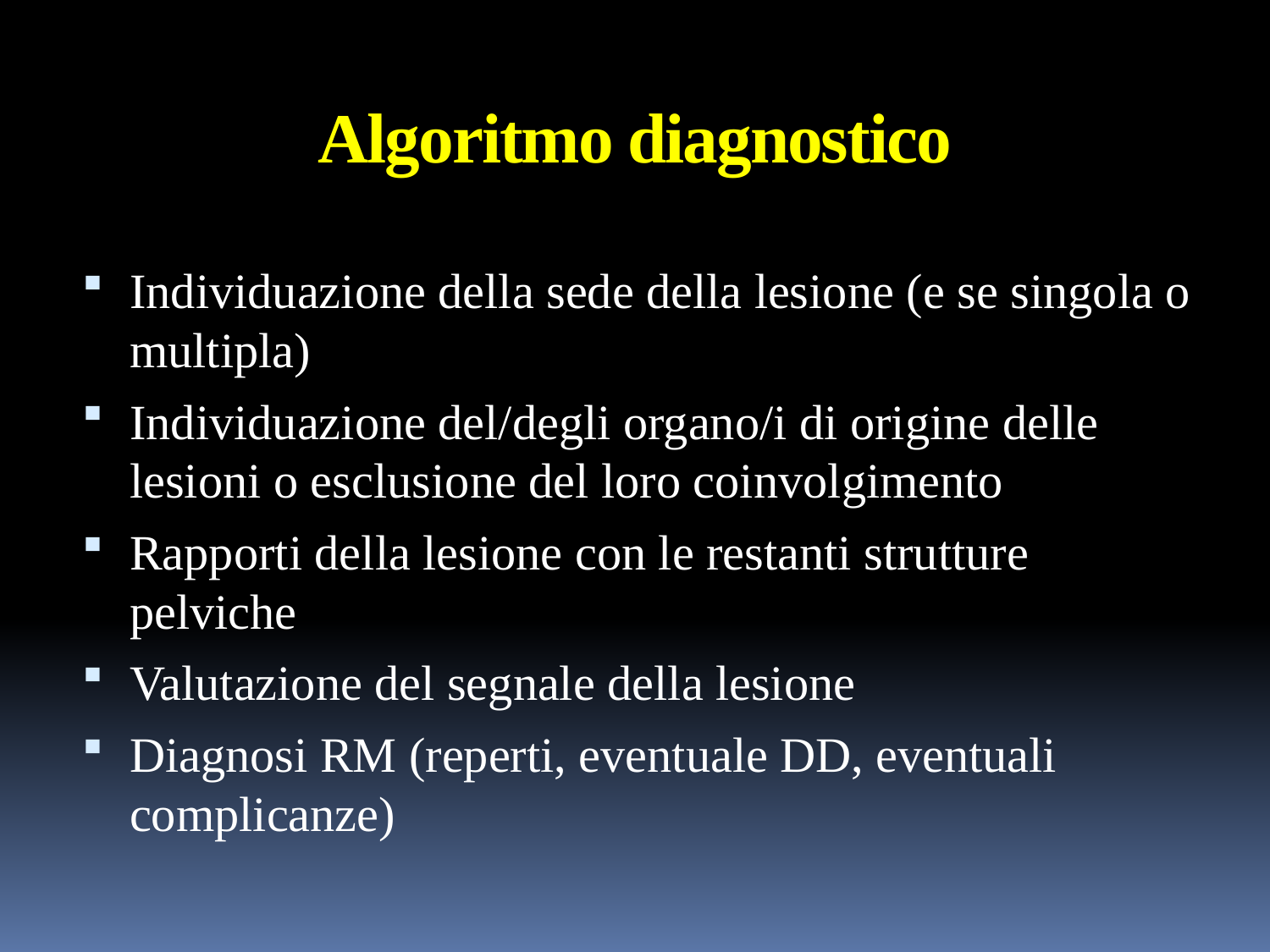

# Algoritmo diagnostico
Individuazione della sede della lesione (e se singola o multipla)
Individuazione del/degli organo/i di origine delle lesioni o esclusione del loro coinvolgimento
Rapporti della lesione con le restanti strutture pelviche
Valutazione del segnale della lesione
Diagnosi RM (reperti, eventuale DD, eventuali complicanze)